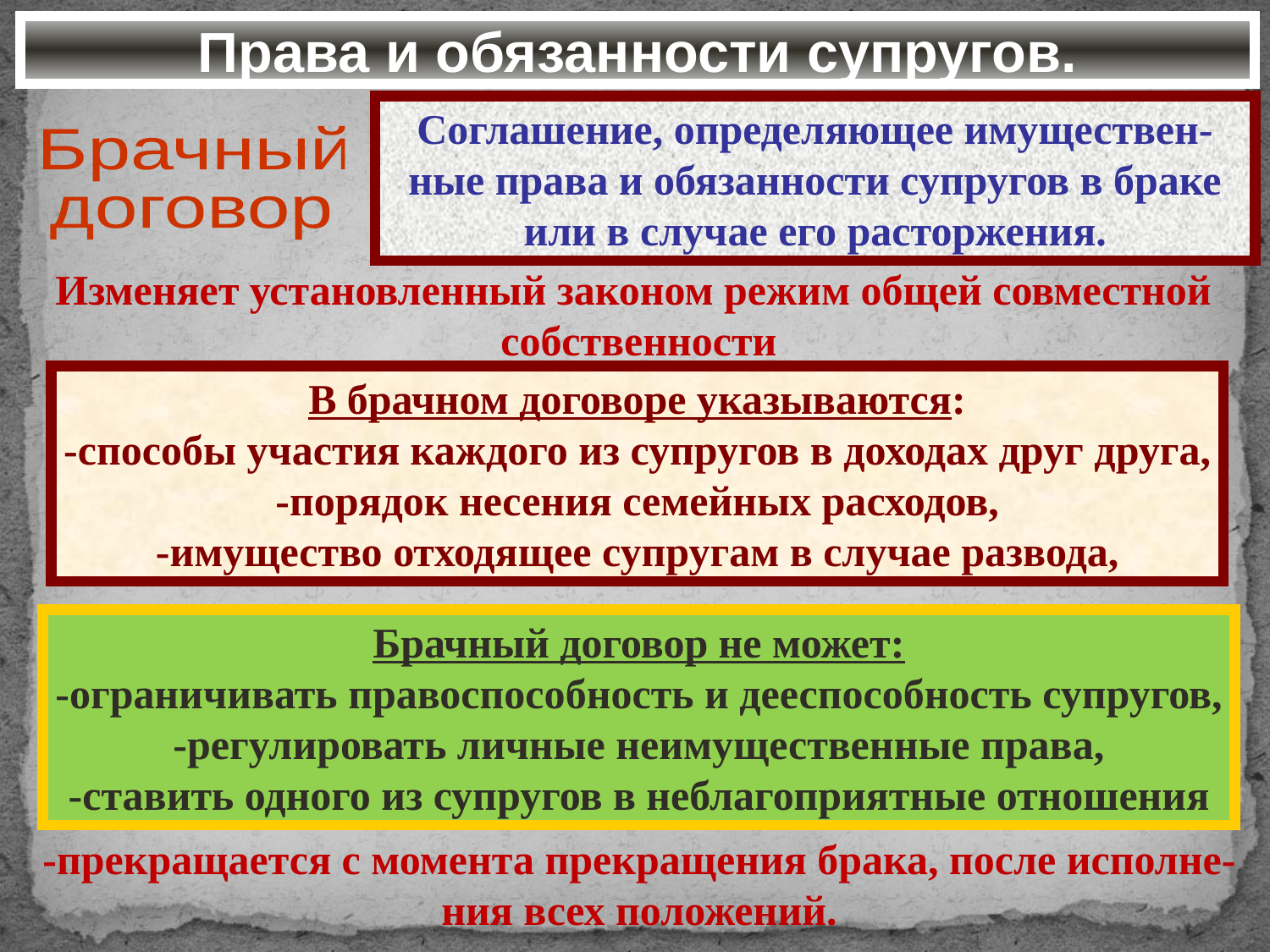

# Права и обязанности супругов.
Соглашение, определяющее имуществен-ные права и обязанности супругов в браке или в случае его расторжения.
Брачный
договор
Изменяет установленный законом режим общей совместной
собственности
В брачном договоре указываются:
-способы участия каждого из супругов в доходах друг друга,
-порядок несения семейных расходов,
-имущество отходящее супругам в случае развода,
Брачный договор не может:
-ограничивать правоспособность и дееспособность супругов,
-регулировать личные неимущественные права,
-ставить одного из супругов в неблагоприятные отношения
-прекращается с момента прекращения брака, после исполне-
ния всех положений.